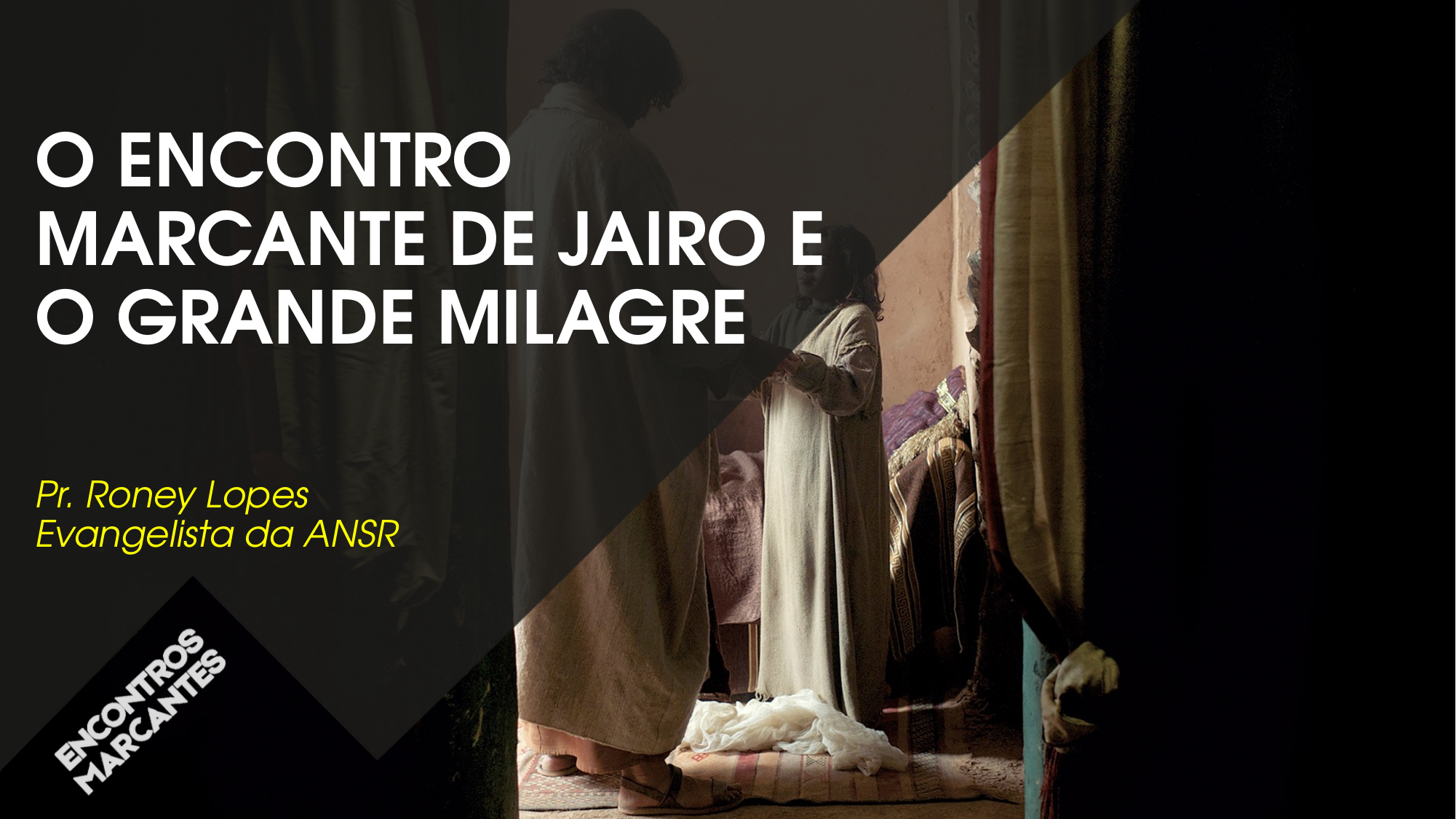

# O ENCONTRO MARCANTE DE JAIRO E O GRANDE MILAGRE
Pr. Roney Lopes Evangelista da ANSR